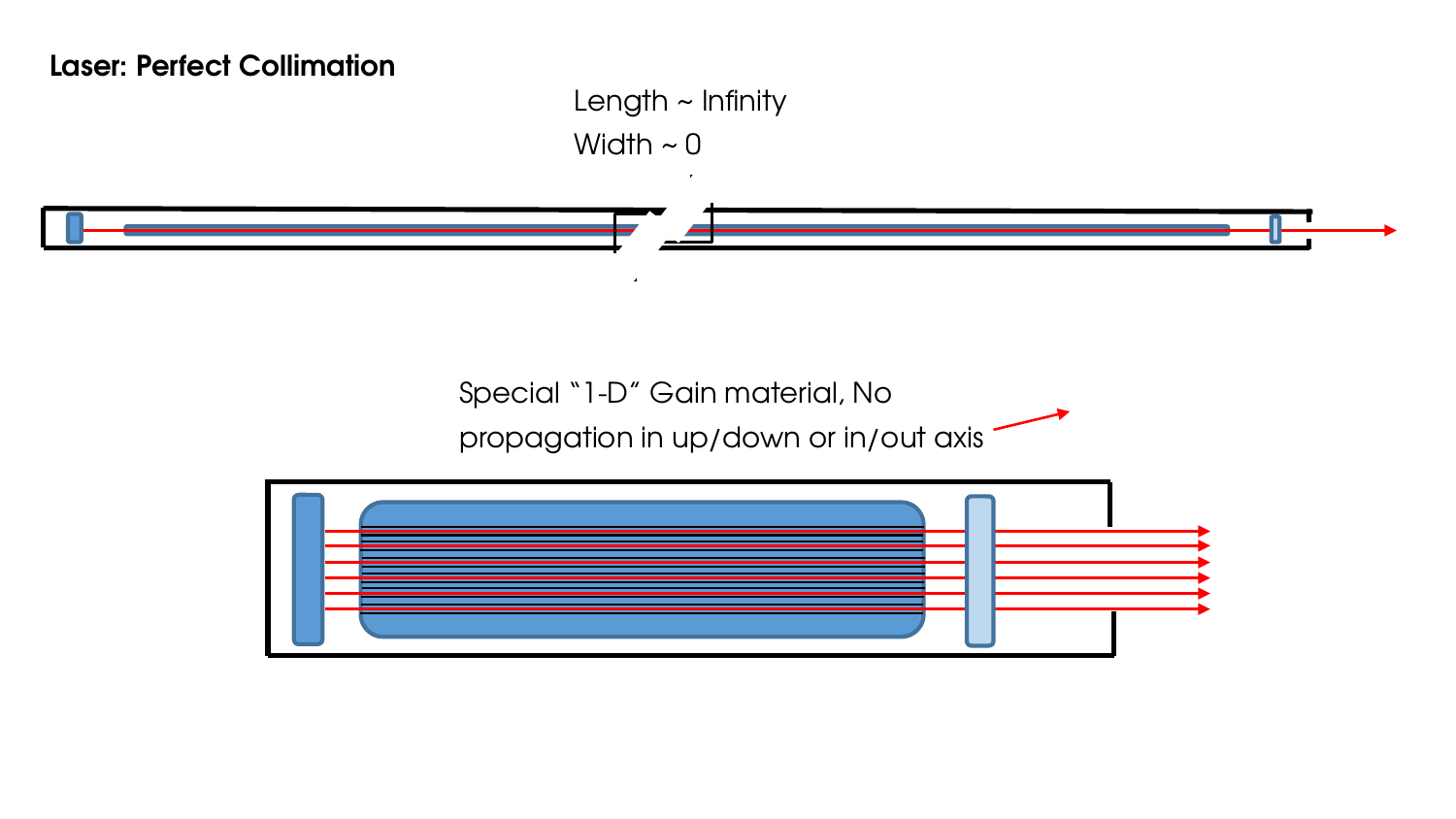

Laser: Perfect Collimation

Length ~ Infinity
Width ~ 0

Special “1-D” Gain material, No propagation in up/down or in/out axis